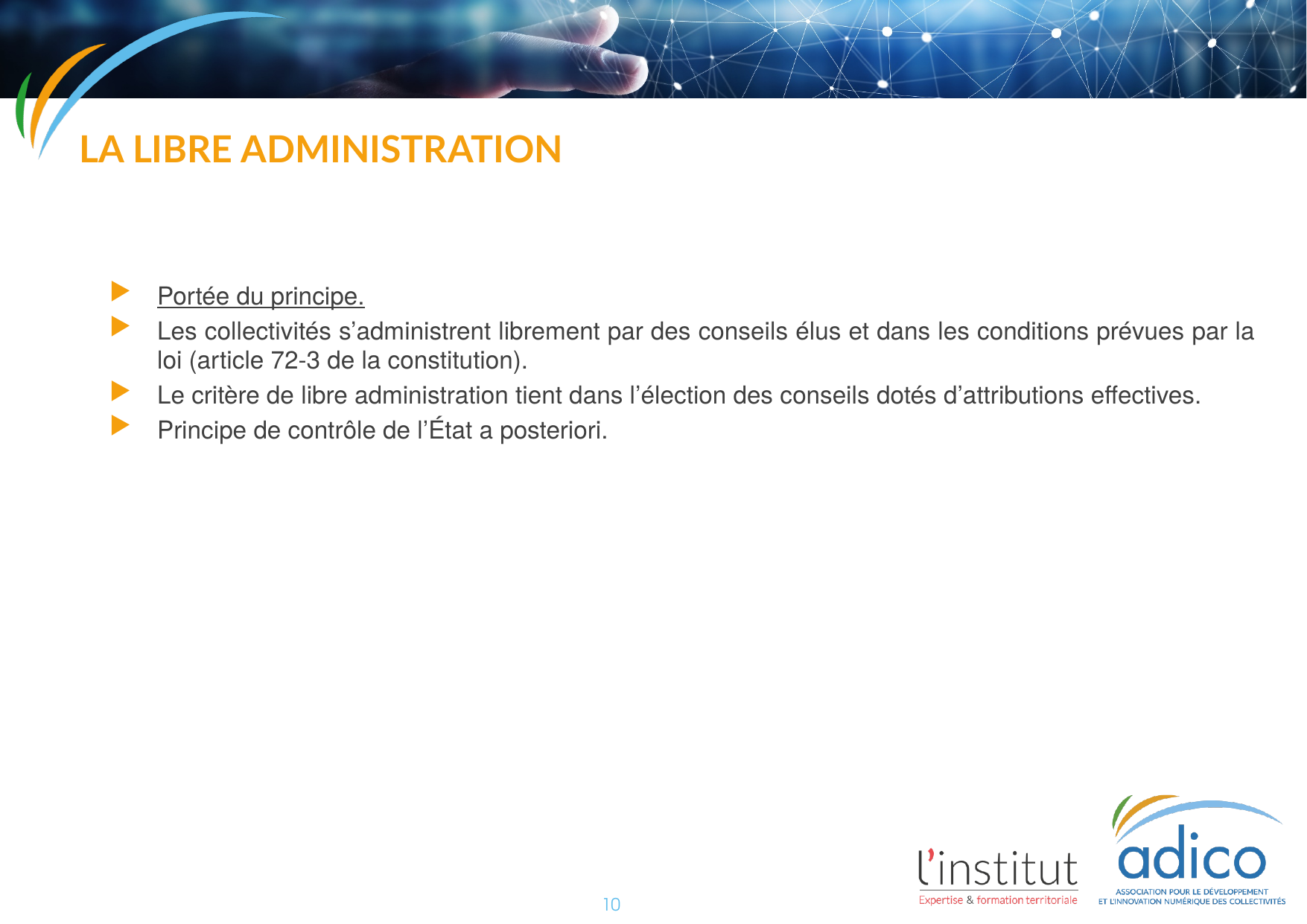

# La libre administration
Portée du principe.
Les collectivités s’administrent librement par des conseils élus et dans les conditions prévues par la loi (article 72-3 de la constitution).
Le critère de libre administration tient dans l’élection des conseils dotés d’attributions effectives.
Principe de contrôle de l’État a posteriori.